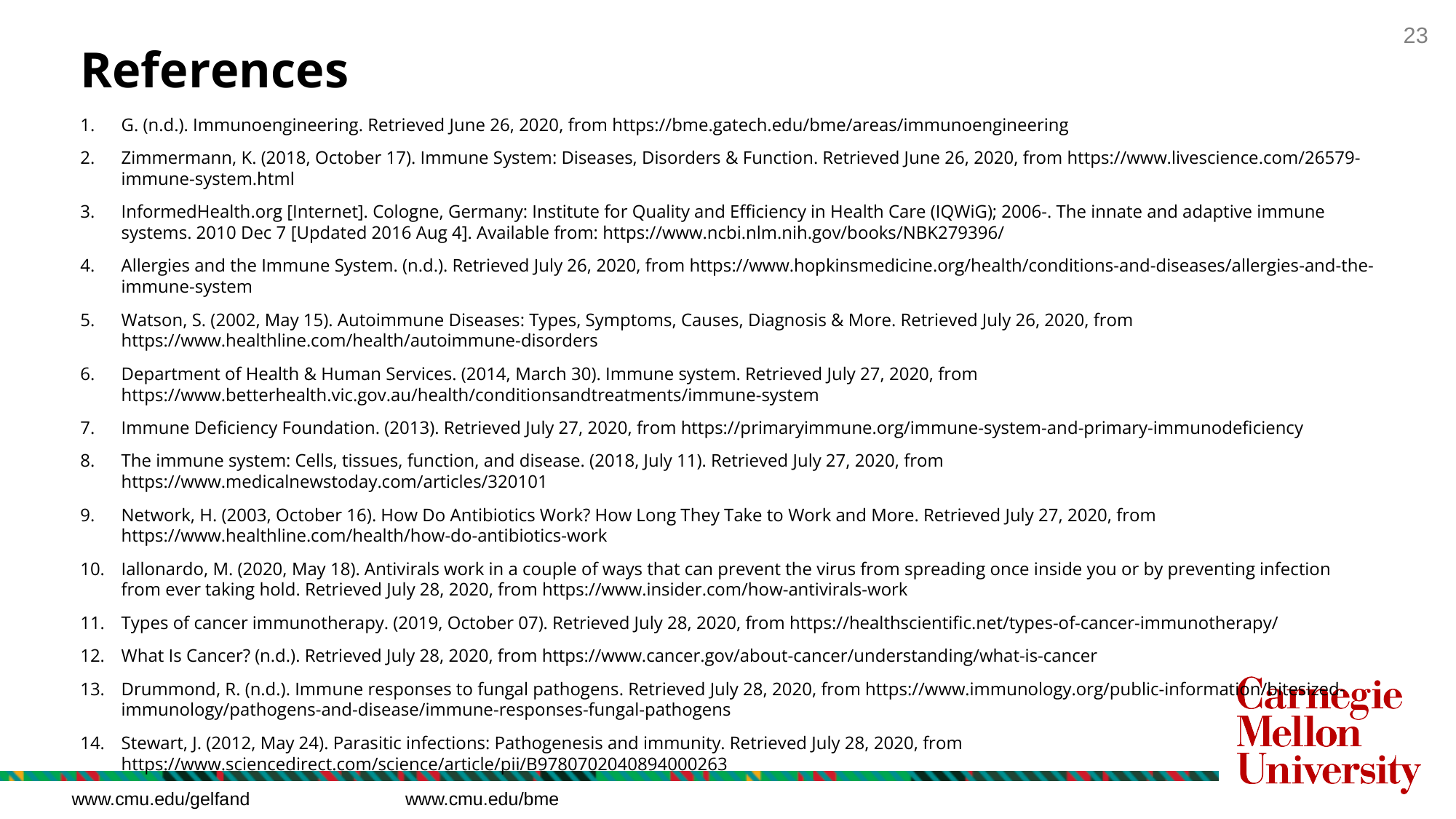

# References
G. (n.d.). Immunoengineering. Retrieved June 26, 2020, from https://bme.gatech.edu/bme/areas/immunoengineering
Zimmermann, K. (2018, October 17). Immune System: Diseases, Disorders & Function. Retrieved June 26, 2020, from https://www.livescience.com/26579-immune-system.html
InformedHealth.org [Internet]. Cologne, Germany: Institute for Quality and Efficiency in Health Care (IQWiG); 2006-. The innate and adaptive immune systems. 2010 Dec 7 [Updated 2016 Aug 4]. Available from: https://www.ncbi.nlm.nih.gov/books/NBK279396/
Allergies and the Immune System. (n.d.). Retrieved July 26, 2020, from https://www.hopkinsmedicine.org/health/conditions-and-diseases/allergies-and-the-immune-system
Watson, S. (2002, May 15). Autoimmune Diseases: Types, Symptoms, Causes, Diagnosis & More. Retrieved July 26, 2020, from https://www.healthline.com/health/autoimmune-disorders
Department of Health & Human Services. (2014, March 30). Immune system. Retrieved July 27, 2020, from https://www.betterhealth.vic.gov.au/health/conditionsandtreatments/immune-system
Immune Deficiency Foundation. (2013). Retrieved July 27, 2020, from https://primaryimmune.org/immune-system-and-primary-immunodeficiency
The immune system: Cells, tissues, function, and disease. (2018, July 11). Retrieved July 27, 2020, from https://www.medicalnewstoday.com/articles/320101
Network, H. (2003, October 16). How Do Antibiotics Work? How Long They Take to Work and More. Retrieved July 27, 2020, from https://www.healthline.com/health/how-do-antibiotics-work
Iallonardo, M. (2020, May 18). Antivirals work in a couple of ways that can prevent the virus from spreading once inside you or by preventing infection from ever taking hold. Retrieved July 28, 2020, from https://www.insider.com/how-antivirals-work
Types of cancer immunotherapy. (2019, October 07). Retrieved July 28, 2020, from https://healthscientific.net/types-of-cancer-immunotherapy/
What Is Cancer? (n.d.). Retrieved July 28, 2020, from https://www.cancer.gov/about-cancer/understanding/what-is-cancer
Drummond, R. (n.d.). Immune responses to fungal pathogens. Retrieved July 28, 2020, from https://www.immunology.org/public-information/bitesized-immunology/pathogens-and-disease/immune-responses-fungal-pathogens
Stewart, J. (2012, May 24). Parasitic infections: Pathogenesis and immunity. Retrieved July 28, 2020, from https://www.sciencedirect.com/science/article/pii/B9780702040894000263